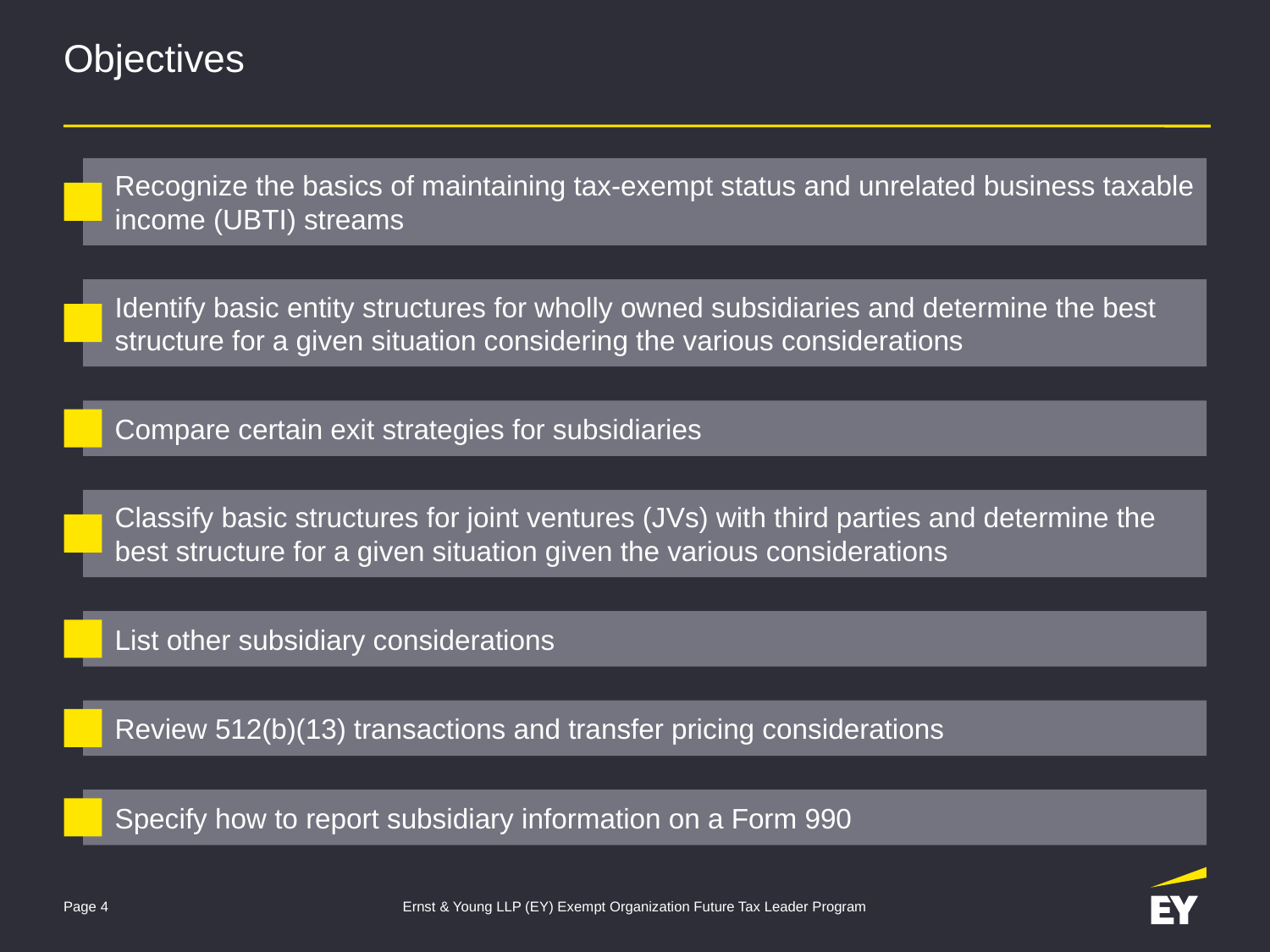

# Objectives
Recognize the basics of maintaining tax-exempt status and unrelated business taxable income (UBTI) streams

Identify basic entity structures for wholly owned subsidiaries and determine the best structure for a given situation considering the various considerations

Compare certain exit strategies for subsidiaries

Classify basic structures for joint ventures (JVs) with third parties and determine the best structure for a given situation given the various considerations

List other subsidiary considerations

Review 512(b)(13) transactions and transfer pricing considerations

Specify how to report subsidiary information on a Form 990